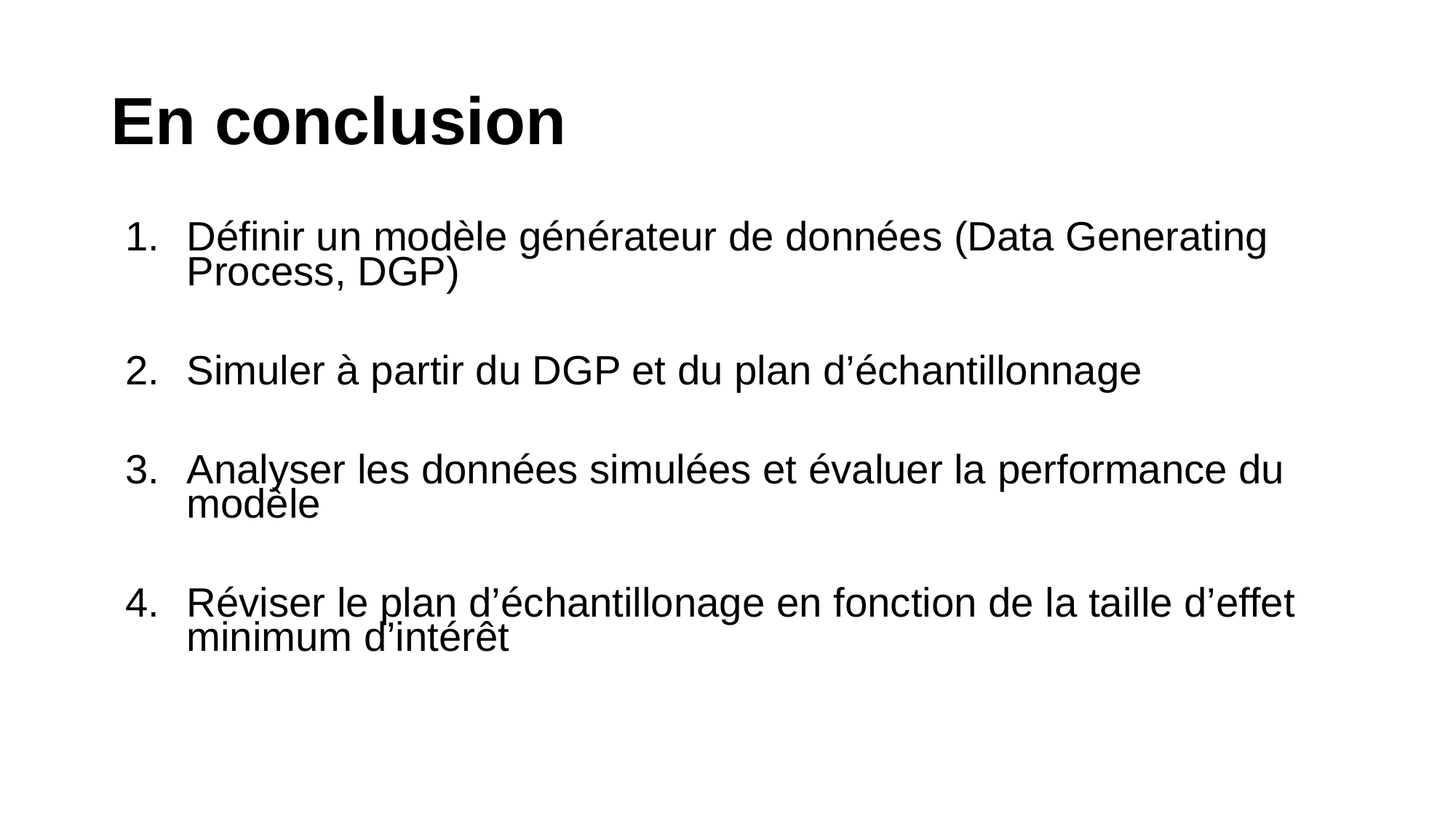

# En conclusion
Définir un modèle générateur de données (Data Generating Process, DGP)

Simuler à partir du DGP et du plan d’échantillonnage

Analyser les données simulées et évaluer la performance du modèle

Réviser le plan d’échantillonage en fonction de la taille d’effet minimum d’intérêt